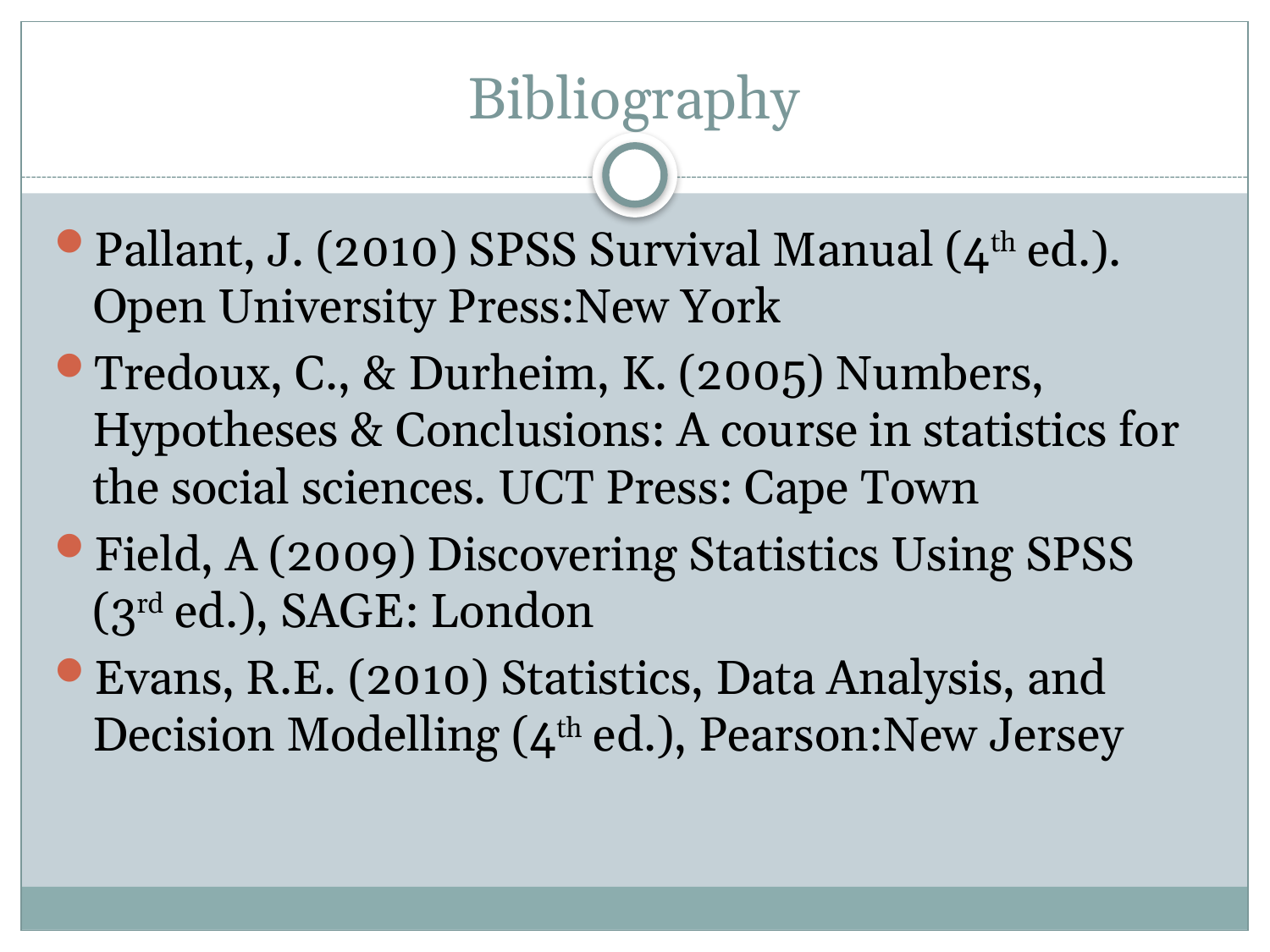

# Bibliography
Pallant, J. (2010) SPSS Survival Manual (4th ed.). Open University Press:New York
Tredoux, C., & Durheim, K. (2005) Numbers, Hypotheses & Conclusions: A course in statistics for the social sciences. UCT Press: Cape Town
Field, A (2009) Discovering Statistics Using SPSS (3rd ed.), SAGE: London
Evans, R.E. (2010) Statistics, Data Analysis, and Decision Modelling (4th ed.), Pearson:New Jersey